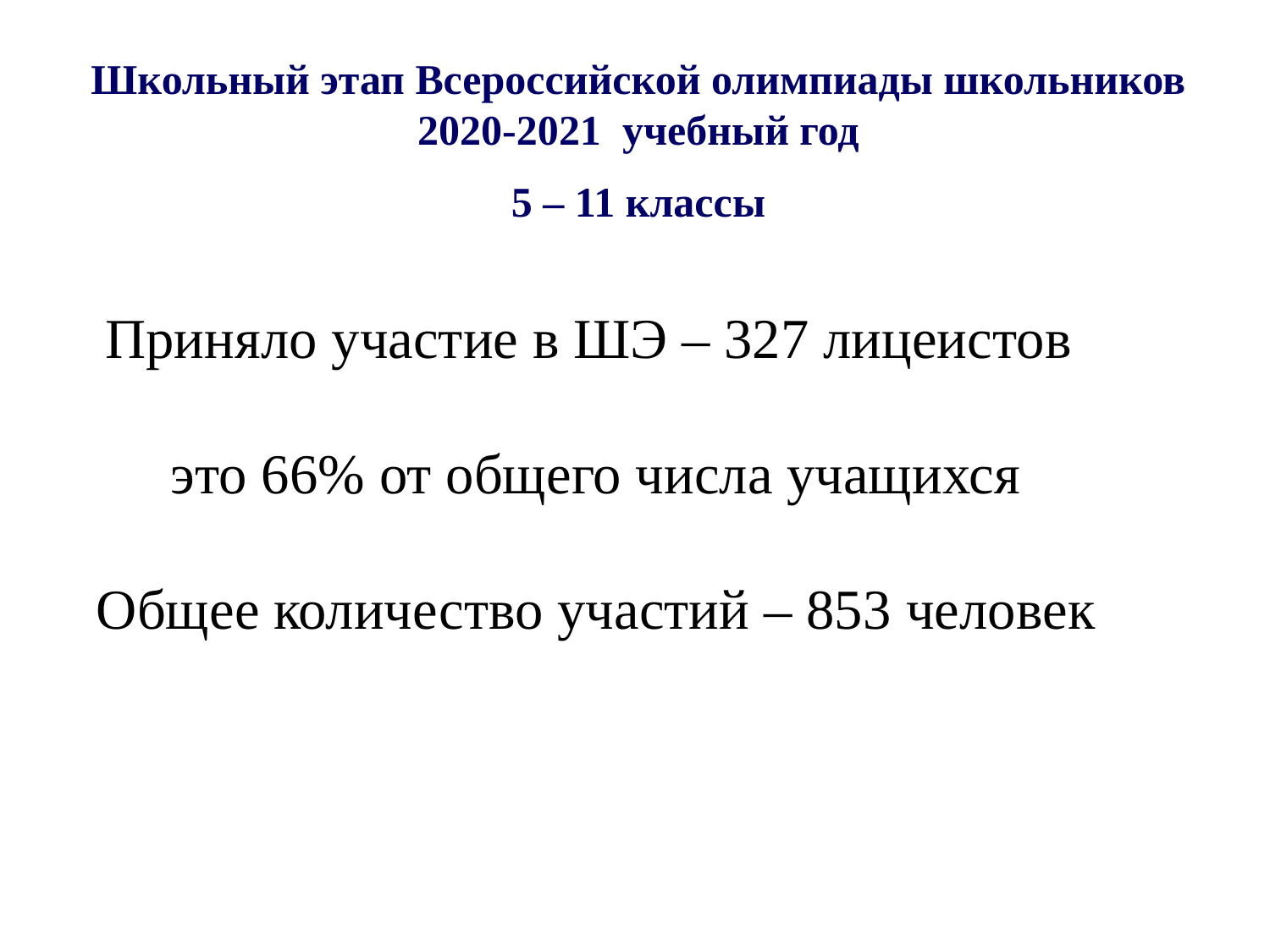

Школьный этап Всероссийской олимпиады школьников
2020-2021  учебный год

5 – 11 классы
Приняло участие в ШЭ – 327 лицеистов

это 66% от общего числа учащихся

Общее количество участий – 853 человек